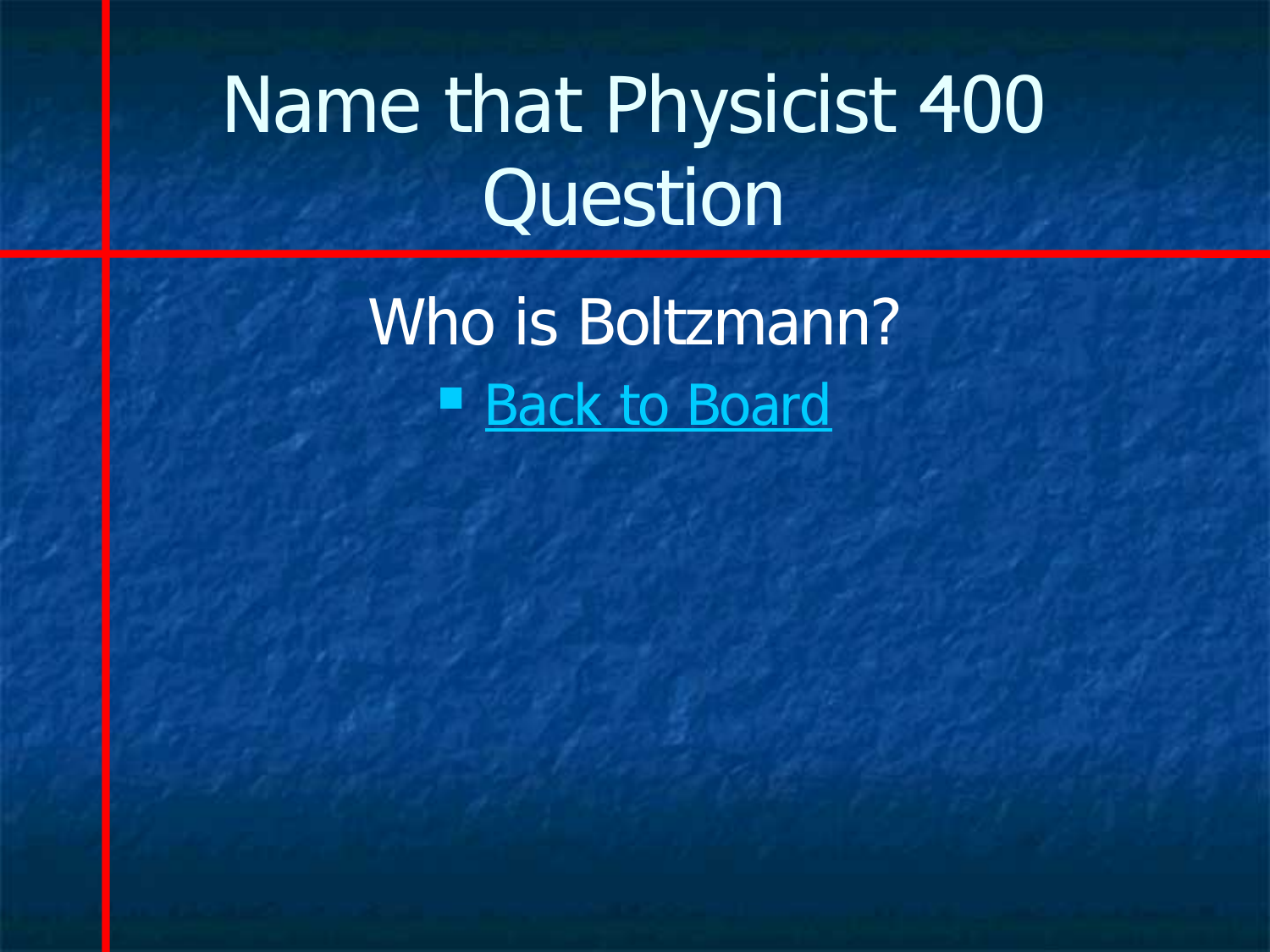

# Name that Physicist 400 Question
Who is Boltzmann?
Back to Board